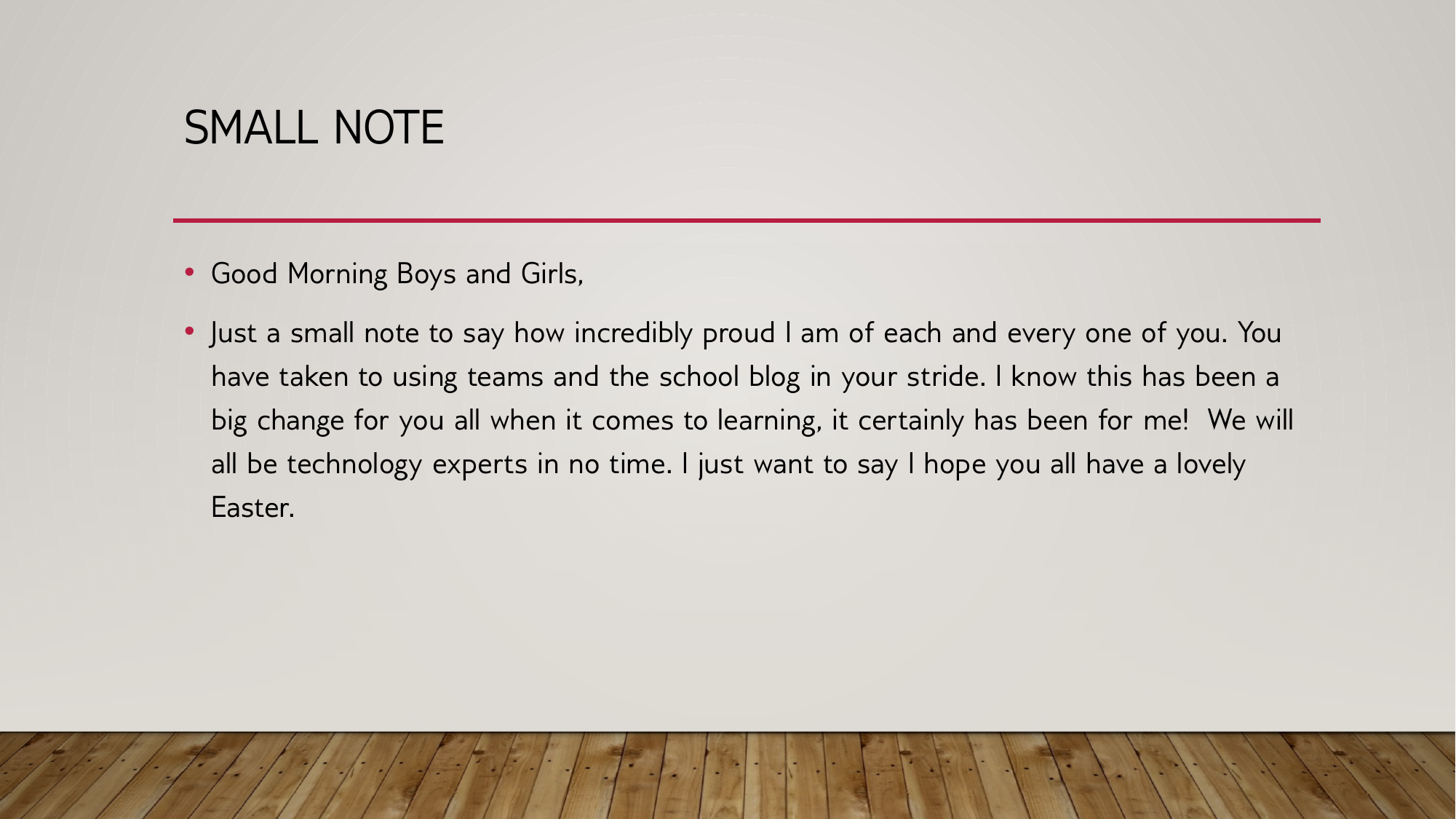

# Small Note
Good Morning Boys and Girls,
Just a small note to say how incredibly proud I am of each and every one of you. You have taken to using teams and the school blog in your stride. I know this has been a big change for you all when it comes to learning, it certainly has been for me!  We will all be technology experts in no time. I just want to say I hope you all have a lovely Easter.